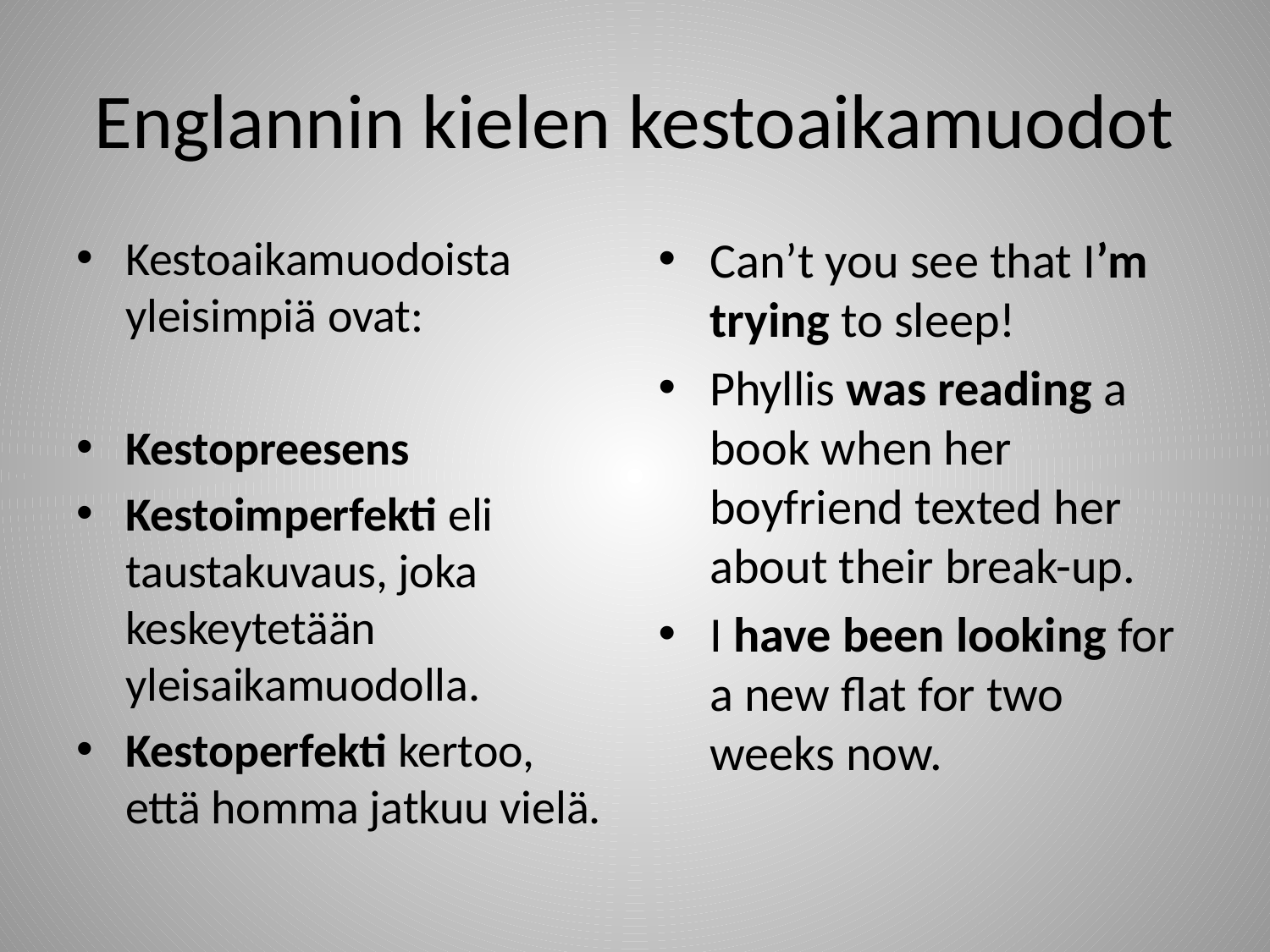

# Englannin kielen kestoaikamuodot
Kestoaikamuodoista yleisimpiä ovat:

Kestopreesens
Kestoimperfekti eli taustakuvaus, joka keskeytetään yleisaikamuodolla.
Kestoperfekti kertoo, että homma jatkuu vielä.

Can’t you see that I’m trying to sleep!
Phyllis was reading a book when her boyfriend texted her about their break-up.
I have been looking for a new flat for two weeks now.